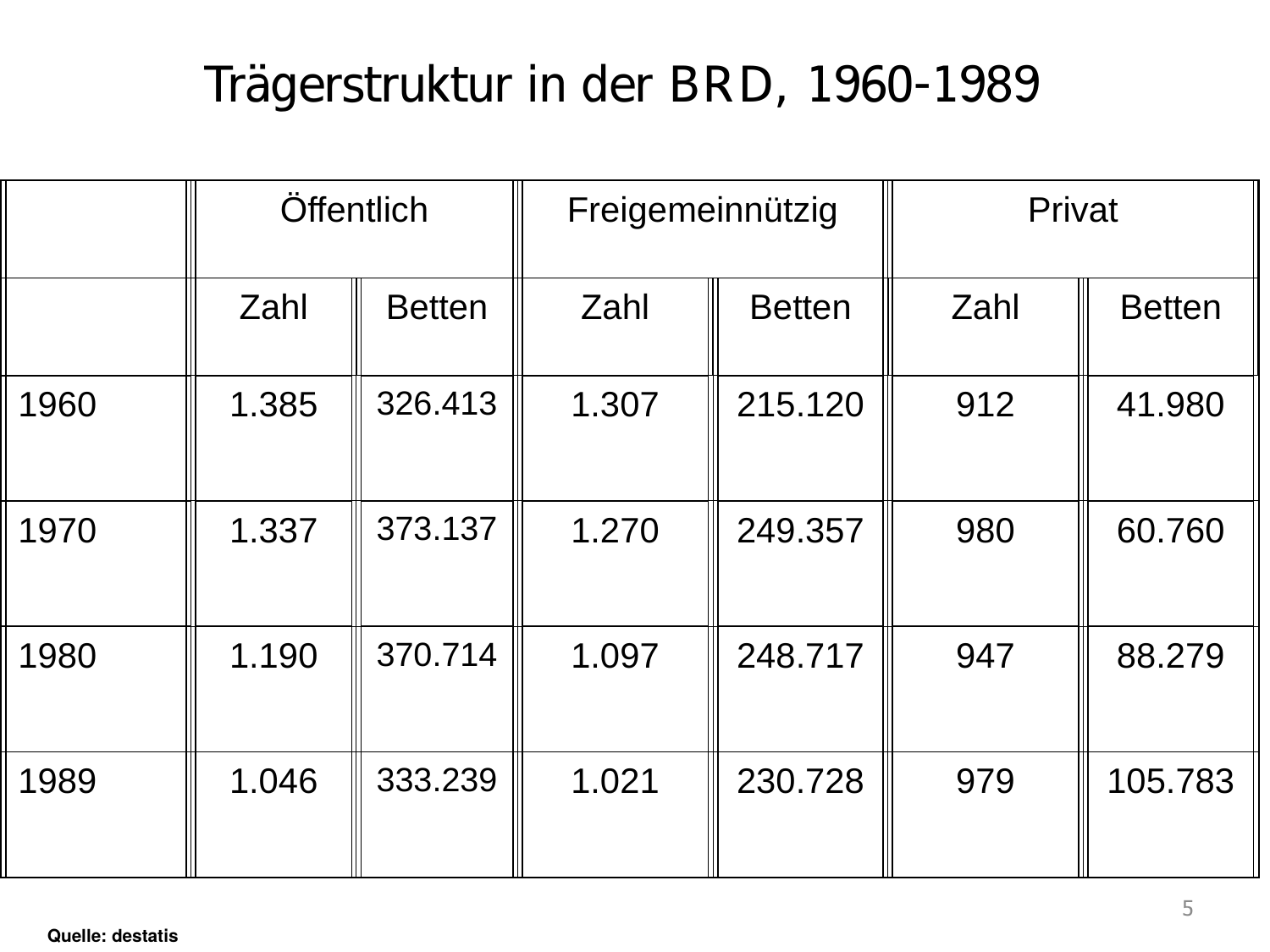

Trägerstruktur in der BRD, 1960-1989

Öffentlich

Freigemeinnützig

Privat

Zahl

Betten

Zahl

Betten

Zahl

Betten

1960

1.385

326.413

1.307

215.120

912

41.980

1970

1.337

373.137

1.270

249.357

980

60.760

1980

1.190

370.714

1.097

248.717

947

88.279

1989

1.046

333.239

1.021

230.728

979

105.783

5
Quelle: destatis